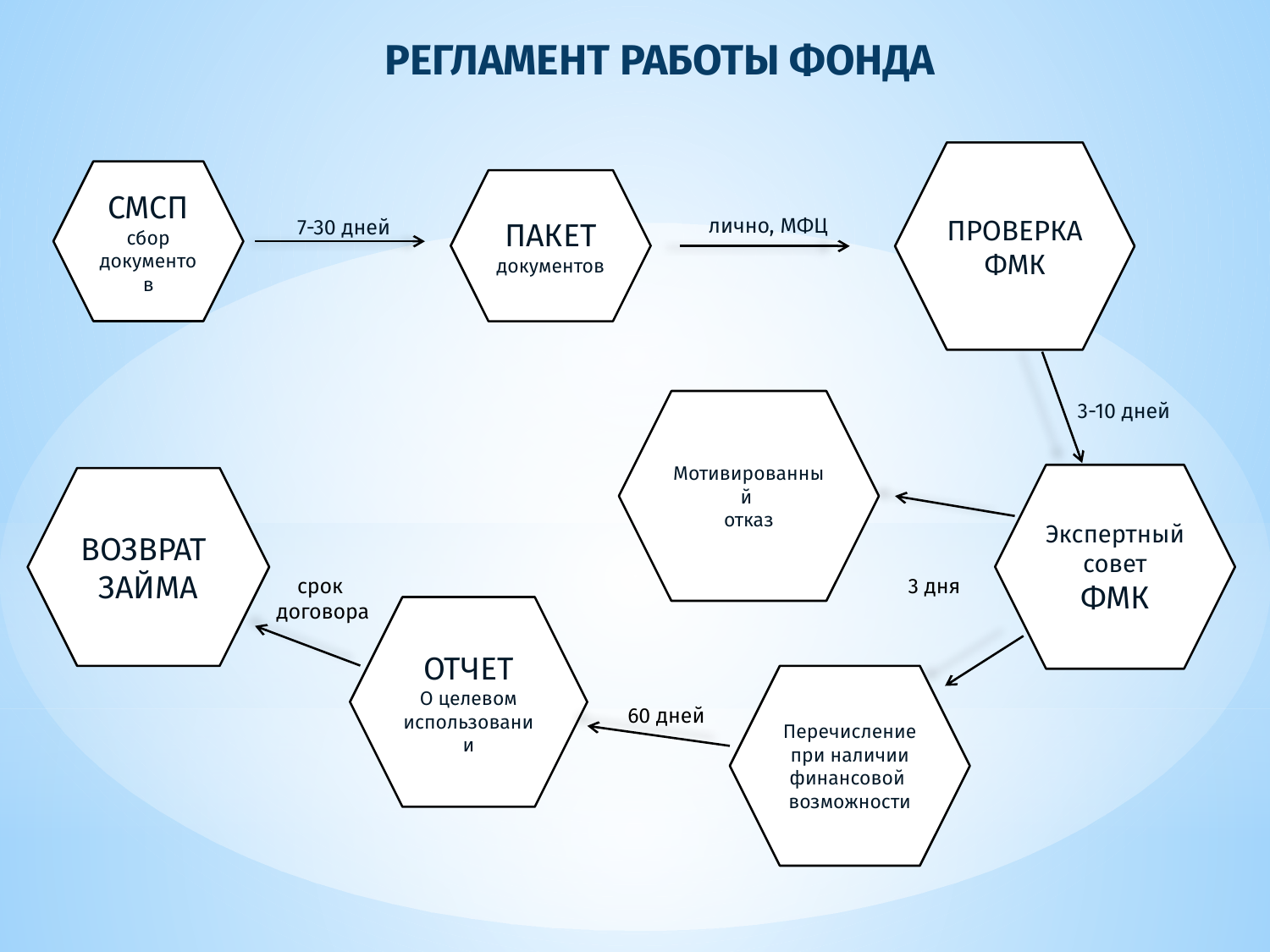

РЕГЛАМЕНТ РАБОТЫ ФОНДА
ПРОВЕРКА
ФМК
СМСП
сбор документов

ПАКЕТ
документов

лично, МФЦ
7-30 дней
Мотивированный
отказ
3-10 дней
Экспертный
совет
ФМК
ВОЗВРАТ
ЗАЙМА
срок
договора
3 дня
ОТЧЕТ
О целевом
использовании
Перечисление
при наличии
финансовой
возможности
60 дней